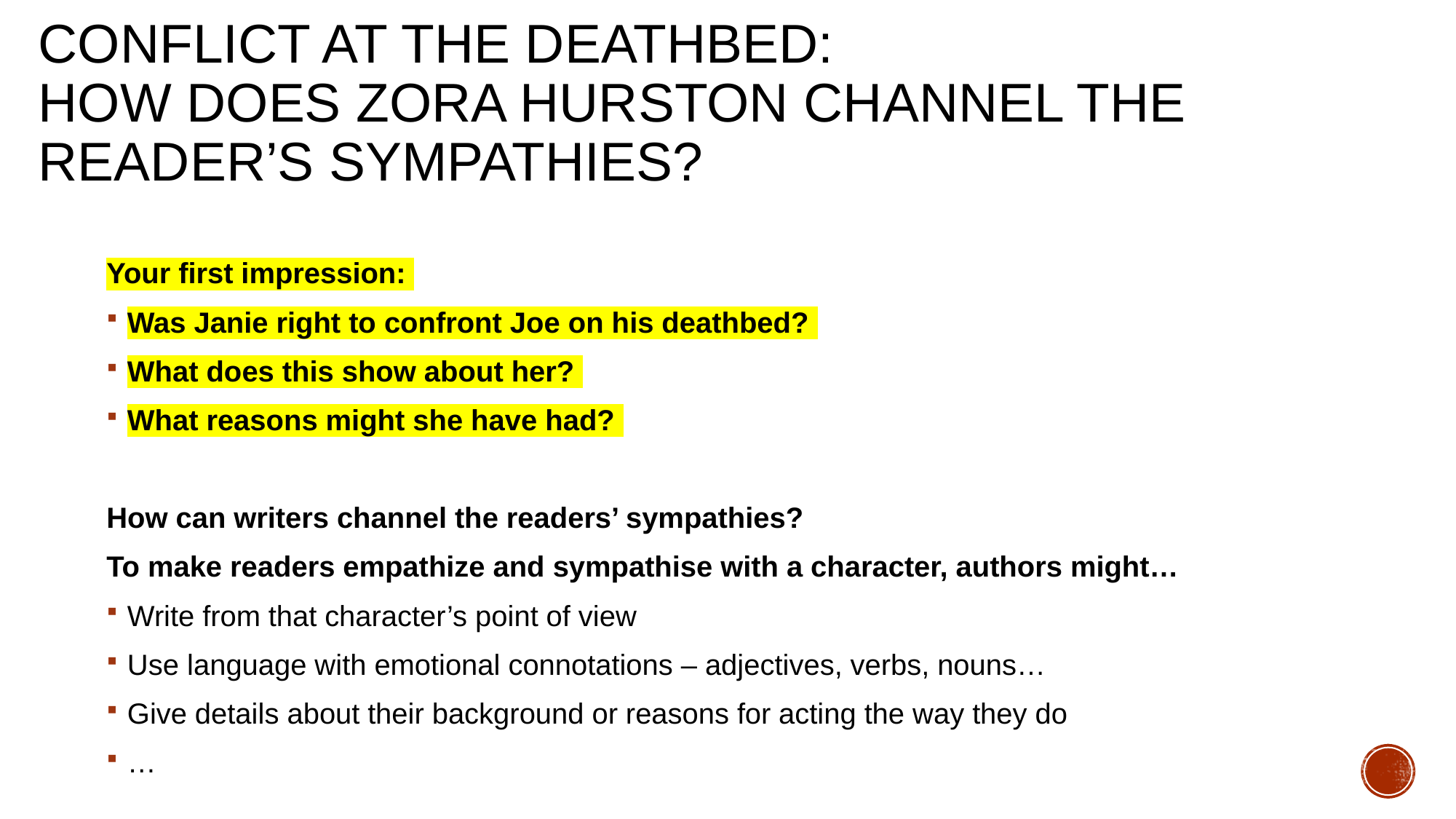

# Conflict At the deathbed: How does Zora Hurston channel the reader’s sympathies?
Your first impression:
Was Janie right to confront Joe on his deathbed?
What does this show about her?
What reasons might she have had?

How can writers channel the readers’ sympathies?
To make readers empathize and sympathise with a character, authors might…
Write from that character’s point of view
Use language with emotional connotations – adjectives, verbs, nouns…
Give details about their background or reasons for acting the way they do
…